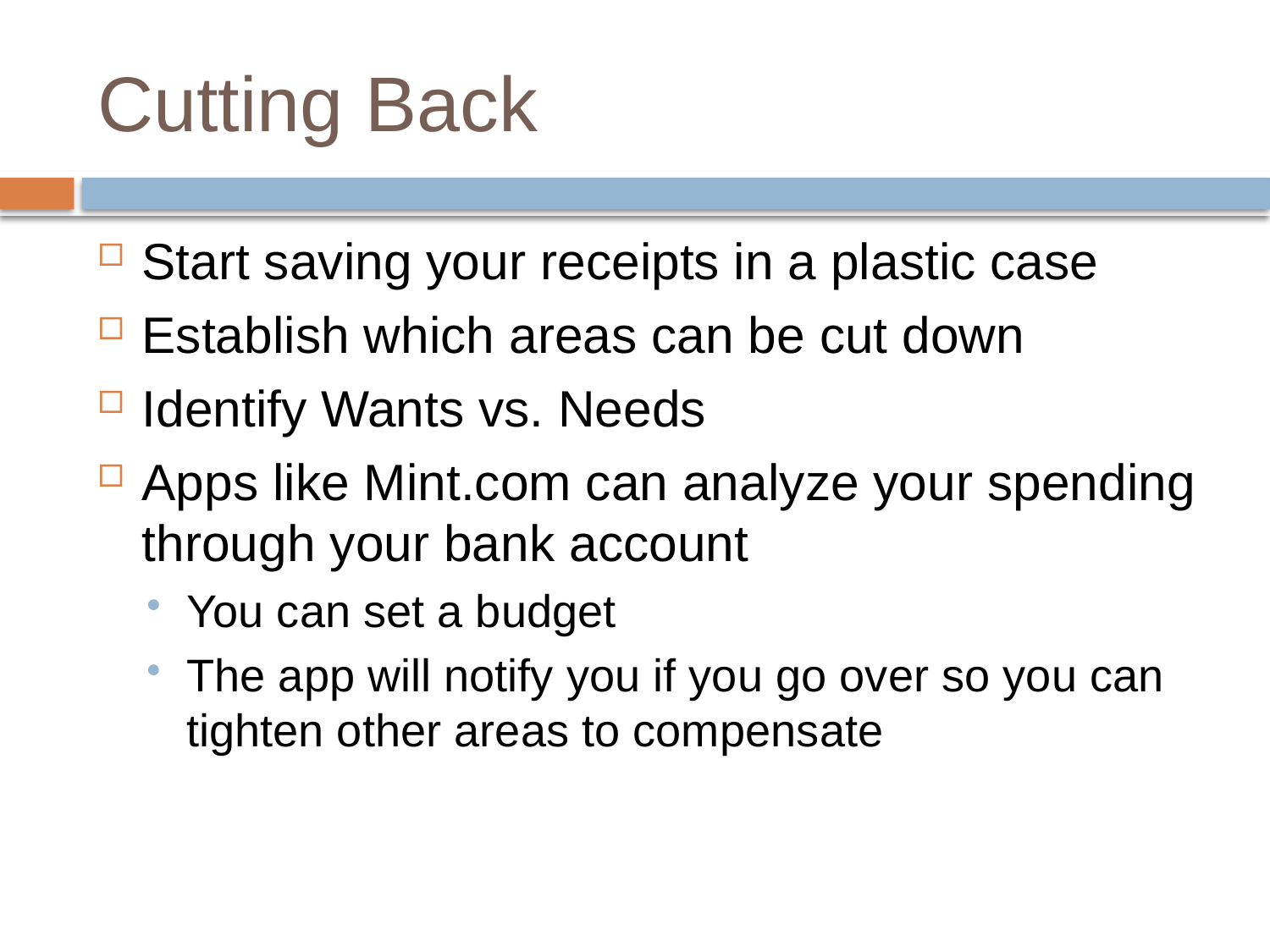

# Cutting Back
Start saving your receipts in a plastic case
Establish which areas can be cut down
Identify Wants vs. Needs
Apps like Mint.com can analyze your spending through your bank account
You can set a budget
The app will notify you if you go over so you can tighten other areas to compensate